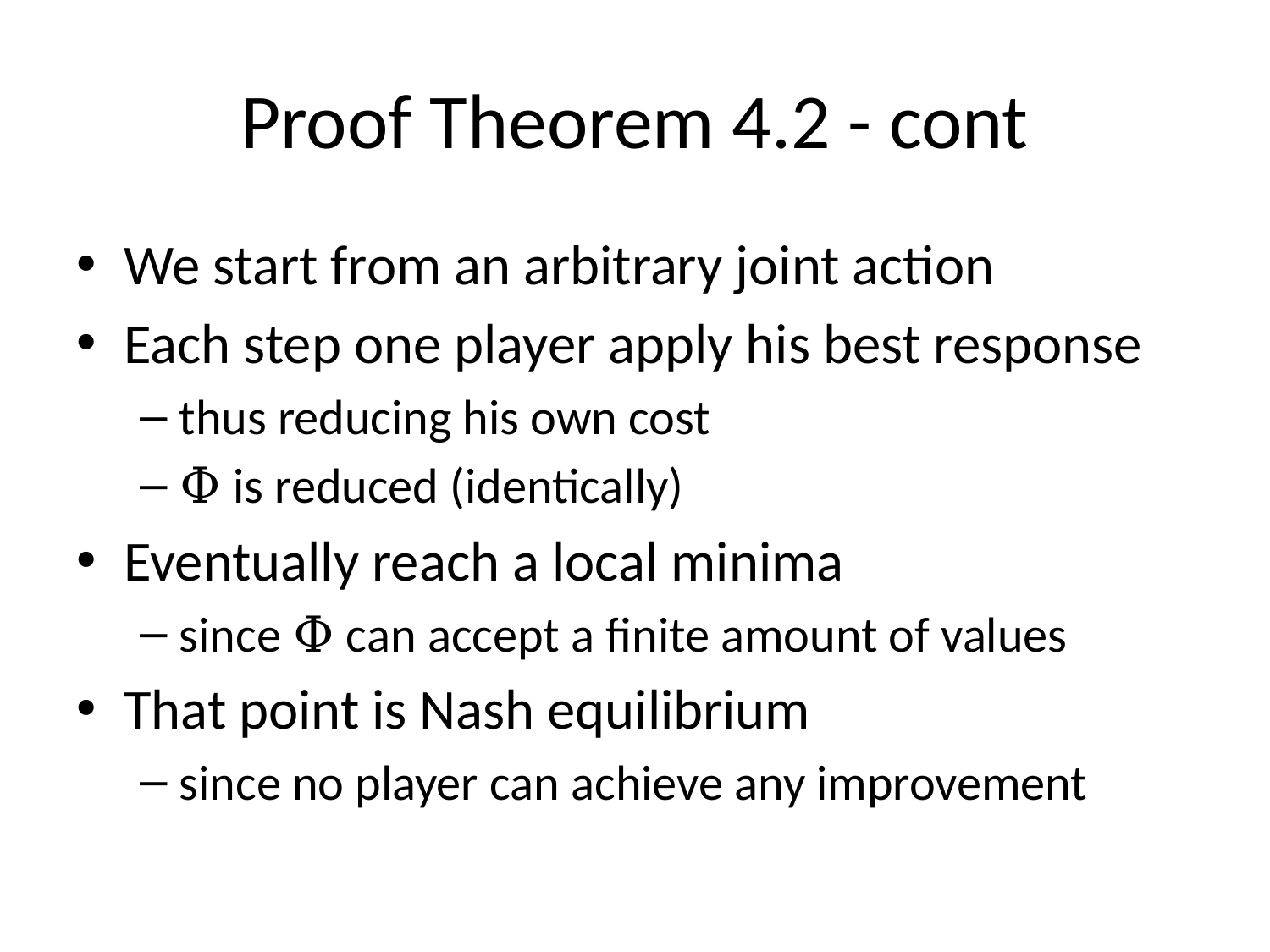

# Proof Theorem 4.2 - cont
We start from an arbitrary joint action
Each step one player apply his best response
thus reducing his own cost
Φ is reduced (identically)
Eventually reach a local minima
since Φ can accept a finite amount of values
That point is Nash equilibrium
since no player can achieve any improvement